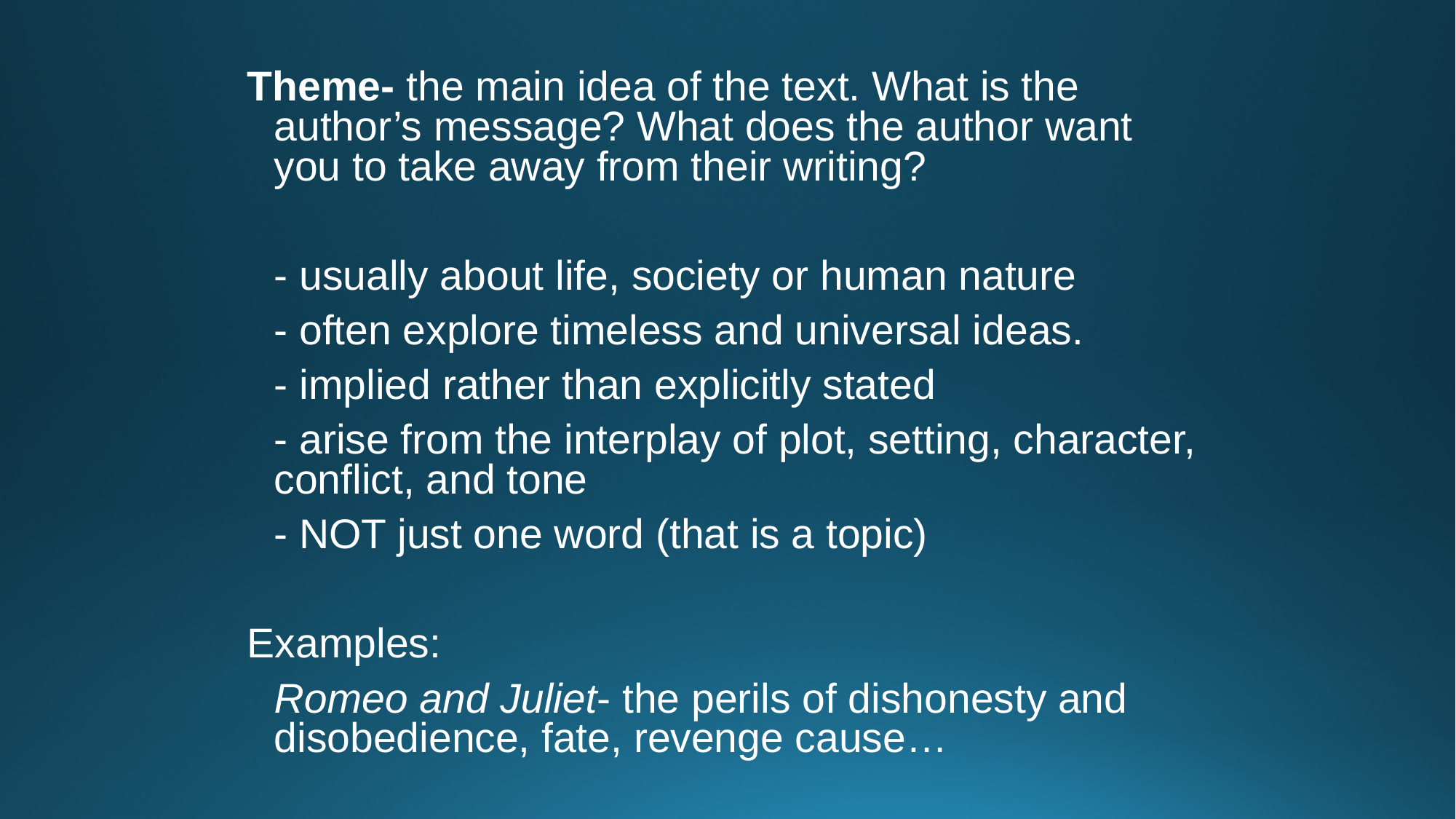

Theme- the main idea of the text. What is the author’s message? What does the author want you to take away from their writing?

	- usually about life, society or human nature
	- often explore timeless and universal ideas.
	- implied rather than explicitly stated
	- arise from the interplay of plot, setting, character, conflict, and tone
	- NOT just one word (that is a topic)

Examples:
	Romeo and Juliet- the perils of dishonesty and disobedience, fate, revenge cause…